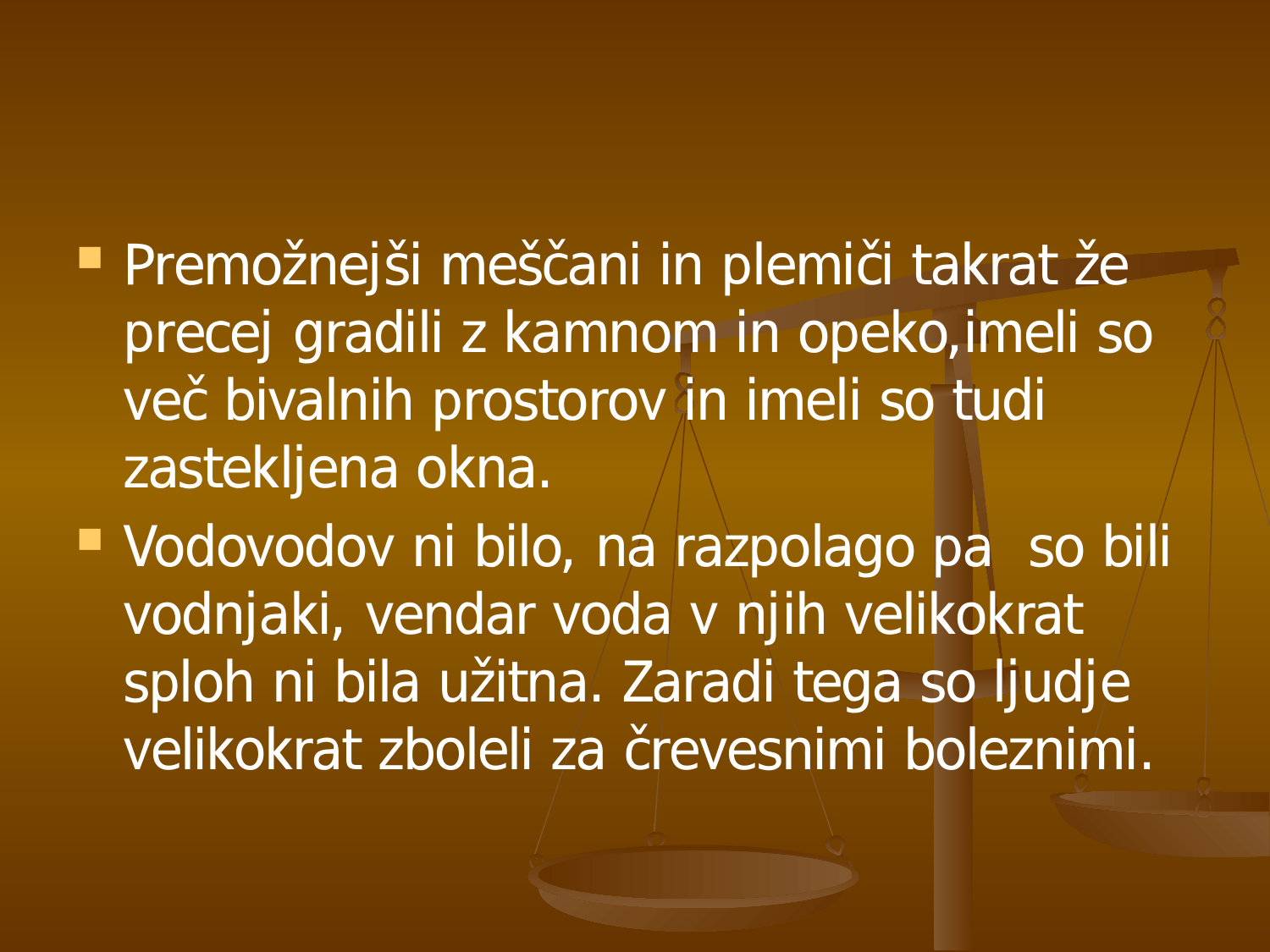

#
Premožnejši meščani in plemiči takrat že precej gradili z kamnom in opeko,imeli so več bivalnih prostorov in imeli so tudi zastekljena okna.
Vodovodov ni bilo, na razpolago pa  so bili vodnjaki, vendar voda v njih velikokrat sploh ni bila užitna. Zaradi tega so ljudje velikokrat zboleli za črevesnimi boleznimi.